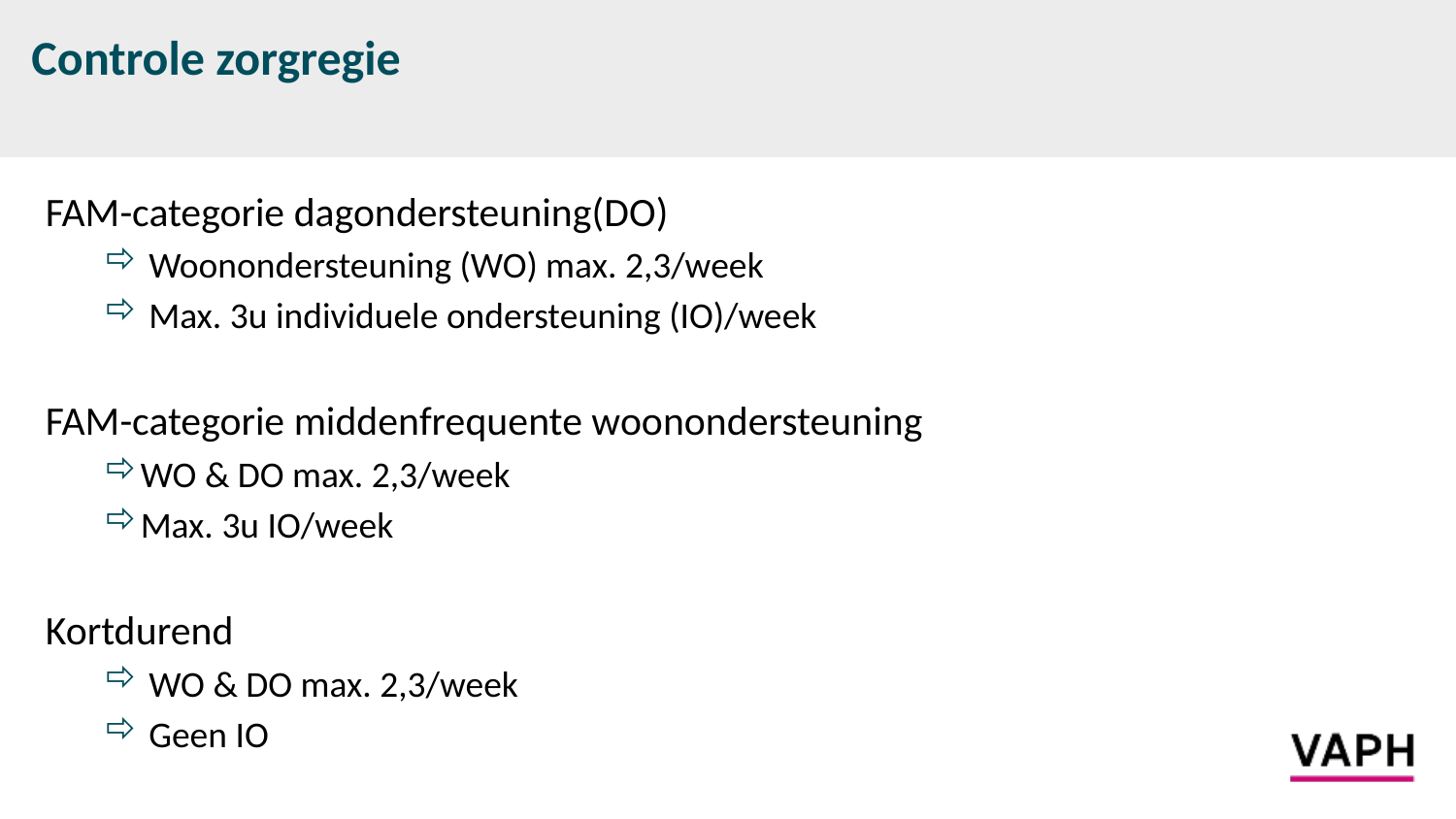

# Controle zorgregie
FAM-categorie dagondersteuning(DO)
 Woonondersteuning (WO) max. 2,3/week
 Max. 3u individuele ondersteuning (IO)/week

FAM-categorie middenfrequente woonondersteuning
WO & DO max. 2,3/week
Max. 3u IO/week

Kortdurend
 WO & DO max. 2,3/week
 Geen IO